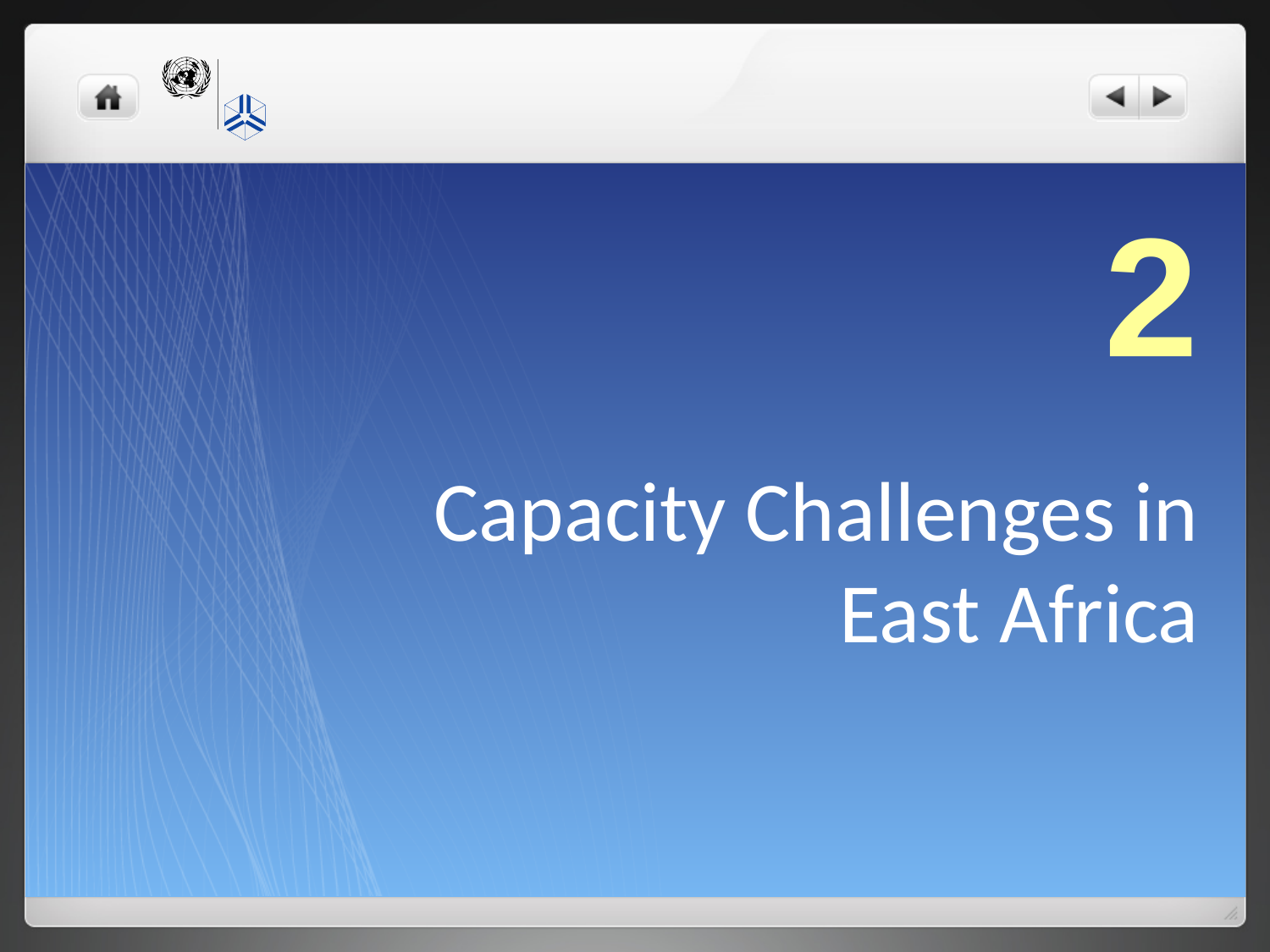

2
# Capacity Challenges in East Africa